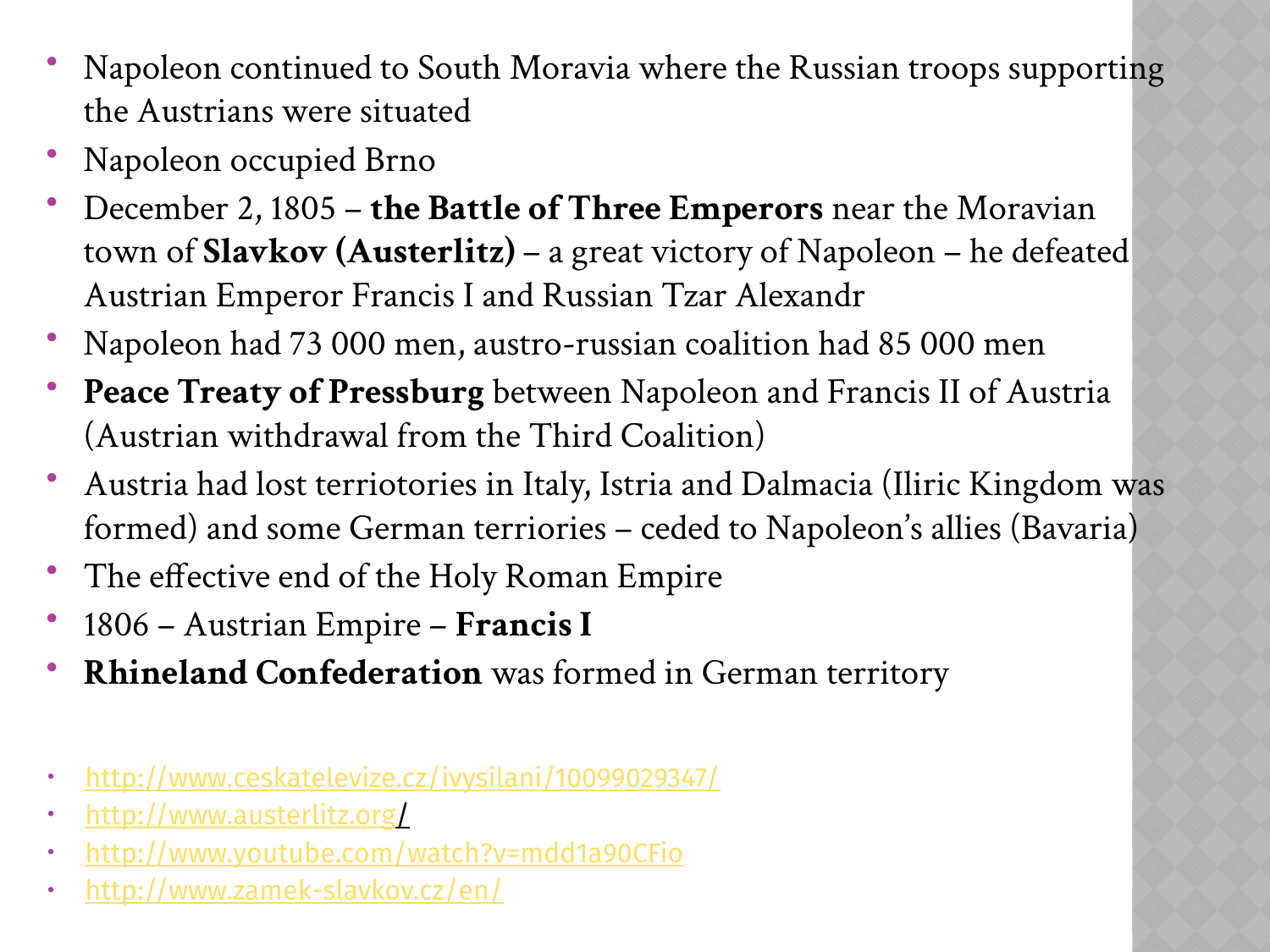

Napoleon continued to South Moravia where the Russian troops supporting the Austrians were situated
Napoleon occupied Brno
December 2, 1805 – the Battle of Three Emperors near the Moravian town of Slavkov (Austerlitz) – a great victory of Napoleon – he defeated Austrian Emperor Francis I and Russian Tzar Alexandr
Napoleon had 73 000 men, austro-russian coalition had 85 000 men
Peace Treaty of Pressburg between Napoleon and Francis II of Austria (Austrian withdrawal from the Third Coalition)
Austria had lost terriotories in Italy, Istria and Dalmacia (Iliric Kingdom was formed) and some German terriories – ceded to Napoleon’s allies (Bavaria)
The effective end of the Holy Roman Empire
1806 – Austrian Empire – Francis I
Rhineland Confederation was formed in German territory

http://www.ceskatelevize.cz/ivysilani/10099029347/
http://www.austerlitz.org/
http://www.youtube.com/watch?v=mdd1a90CFio
http://www.zamek-slavkov.cz/en/